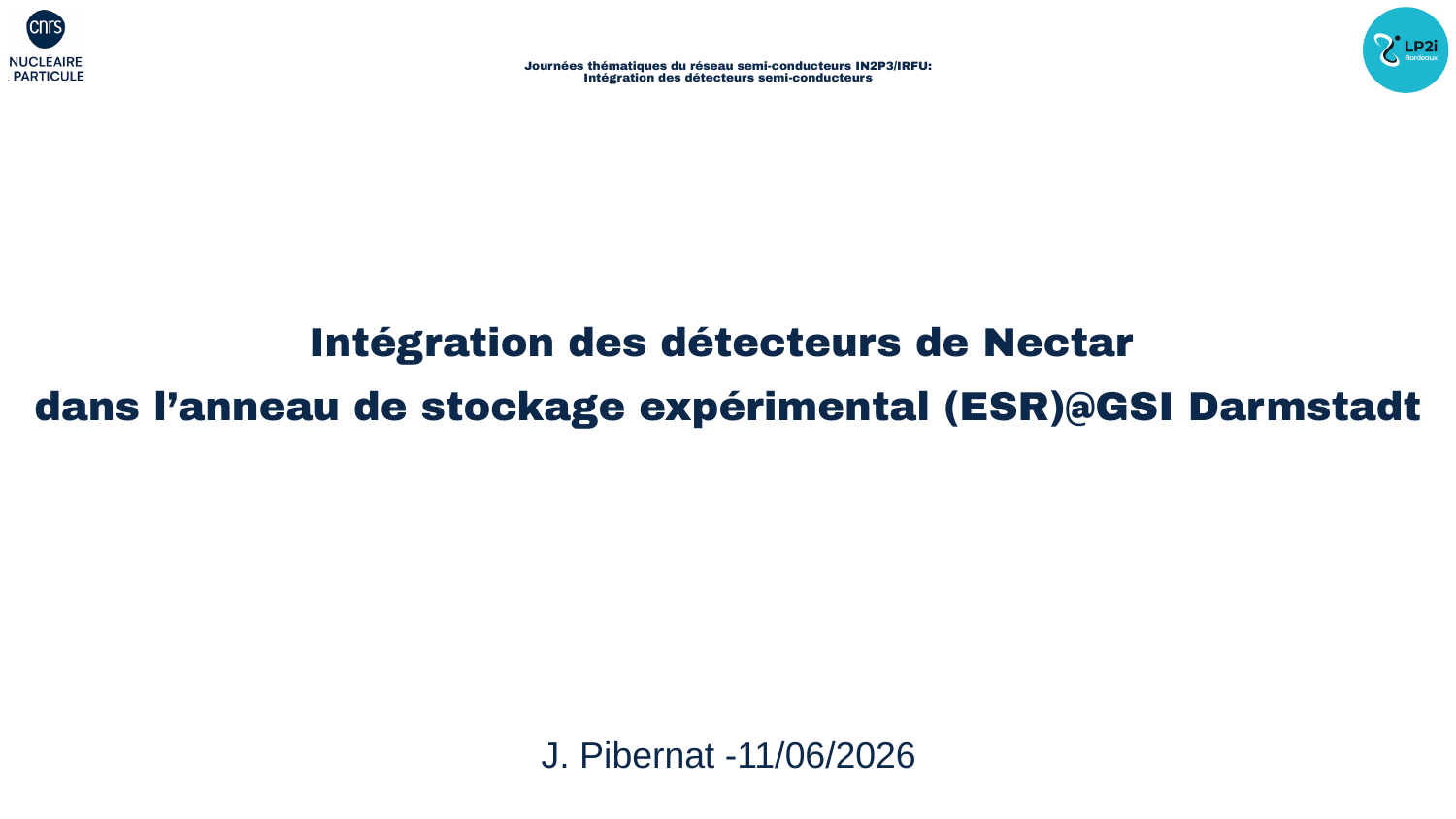

# Journées thématiques du réseau semi-conducteurs IN2P3/IRFU: Intégration des détecteurs semi-conducteurs
Intégration des détecteurs de Nectar
dans l’anneau de stockage expérimental (ESR)@GSI Darmstadt
J. Pibernat -11/06/2026